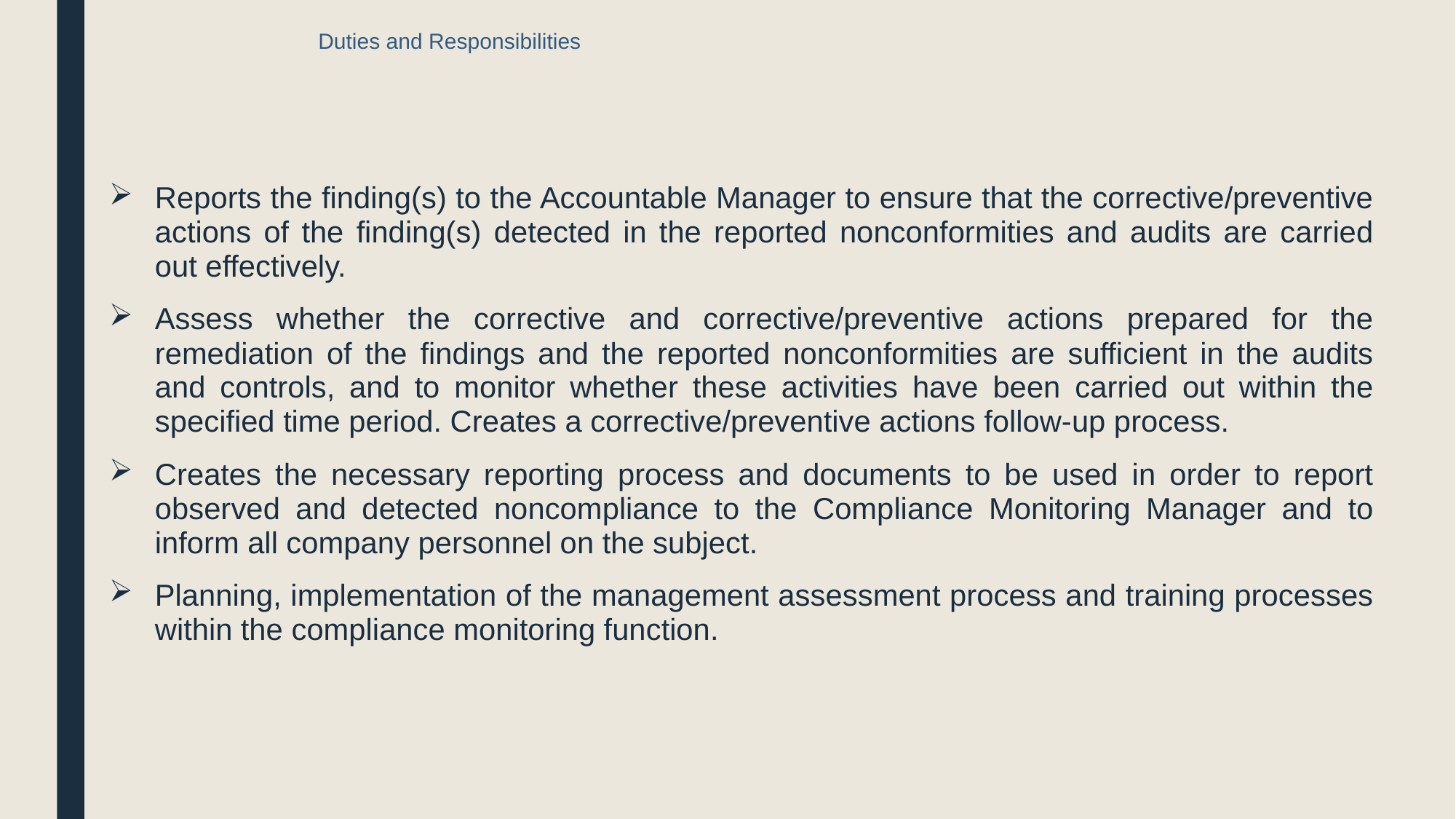

# Duties and Responsibilities
Reports the finding(s) to the Accountable Manager to ensure that the corrective/preventive actions of the finding(s) detected in the reported nonconformities and audits are carried out effectively.
Assess whether the corrective and corrective/preventive actions prepared for the remediation of the findings and the reported nonconformities are sufficient in the audits and controls, and to monitor whether these activities have been carried out within the specified time period. Creates a corrective/preventive actions follow-up process.
Creates the necessary reporting process and documents to be used in order to report observed and detected noncompliance to the Compliance Monitoring Manager and to inform all company personnel on the subject.
Planning, implementation of the management assessment process and training processes within the compliance monitoring function.